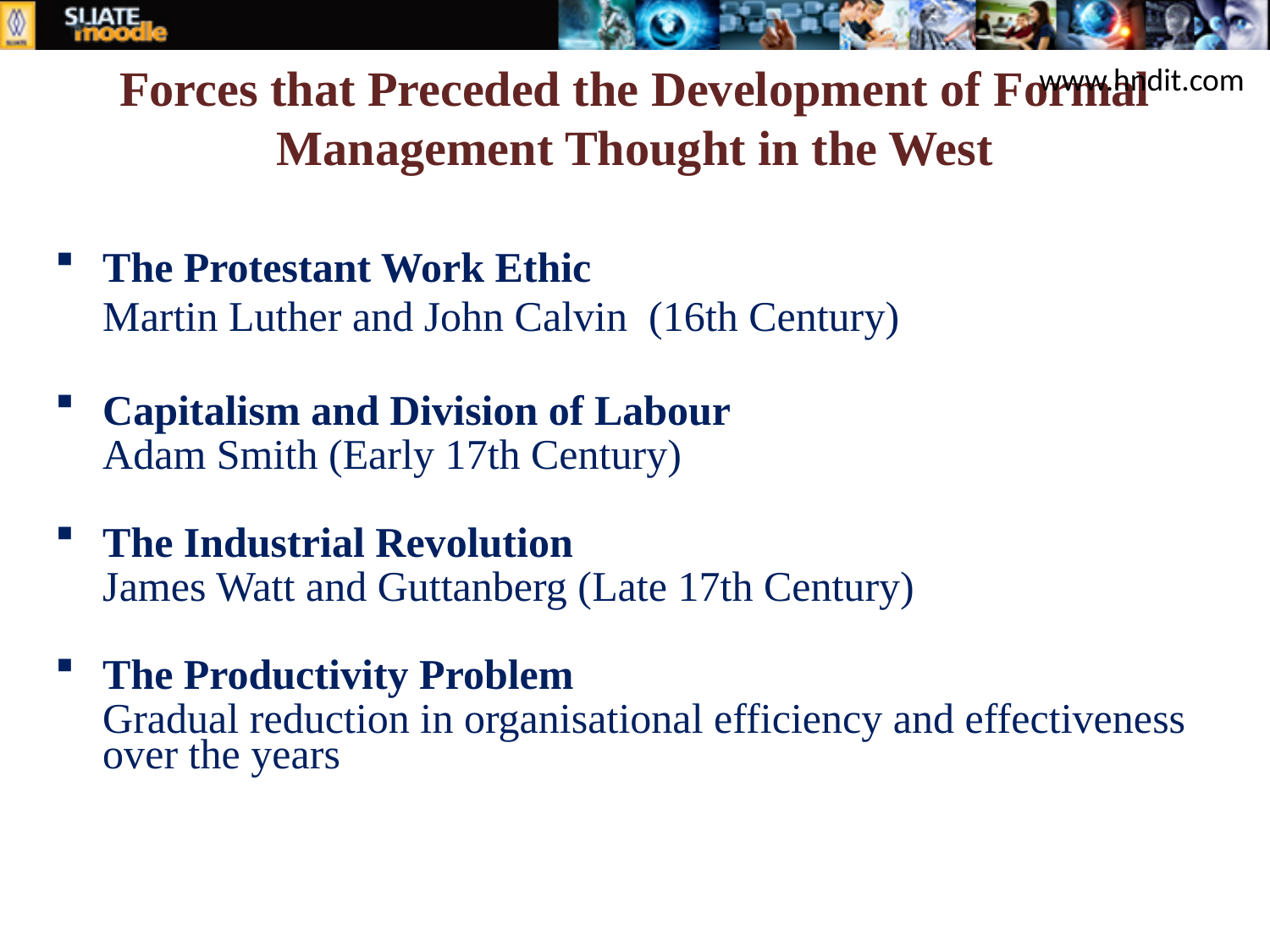

www.hndit.com
# Forces that Preceded the Development of Formal Management Thought in the West
The Protestant Work Ethic
	Martin Luther and John Calvin  (16th Century)

Capitalism and Division of Labour
	Adam Smith (Early 17th Century)

The Industrial Revolution
	James Watt and Guttanberg (Late 17th Century)

The Productivity Problem
	Gradual reduction in organisational efficiency and effectiveness over the years